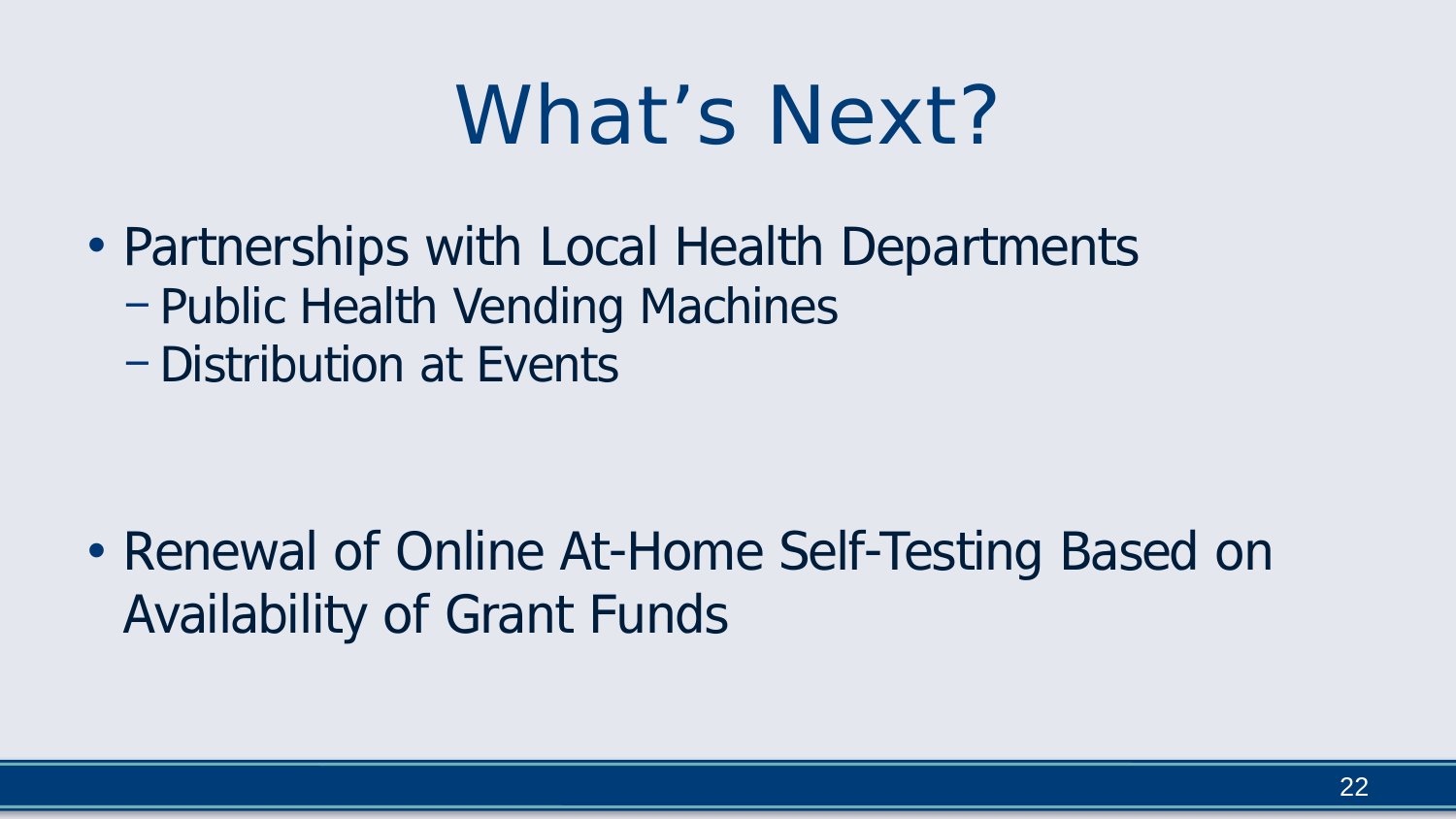

# What’s Next?
Partnerships with Local Health Departments
Public Health Vending Machines
Distribution at Events

Renewal of Online At-Home Self-Testing Based on Availability of Grant Funds
22